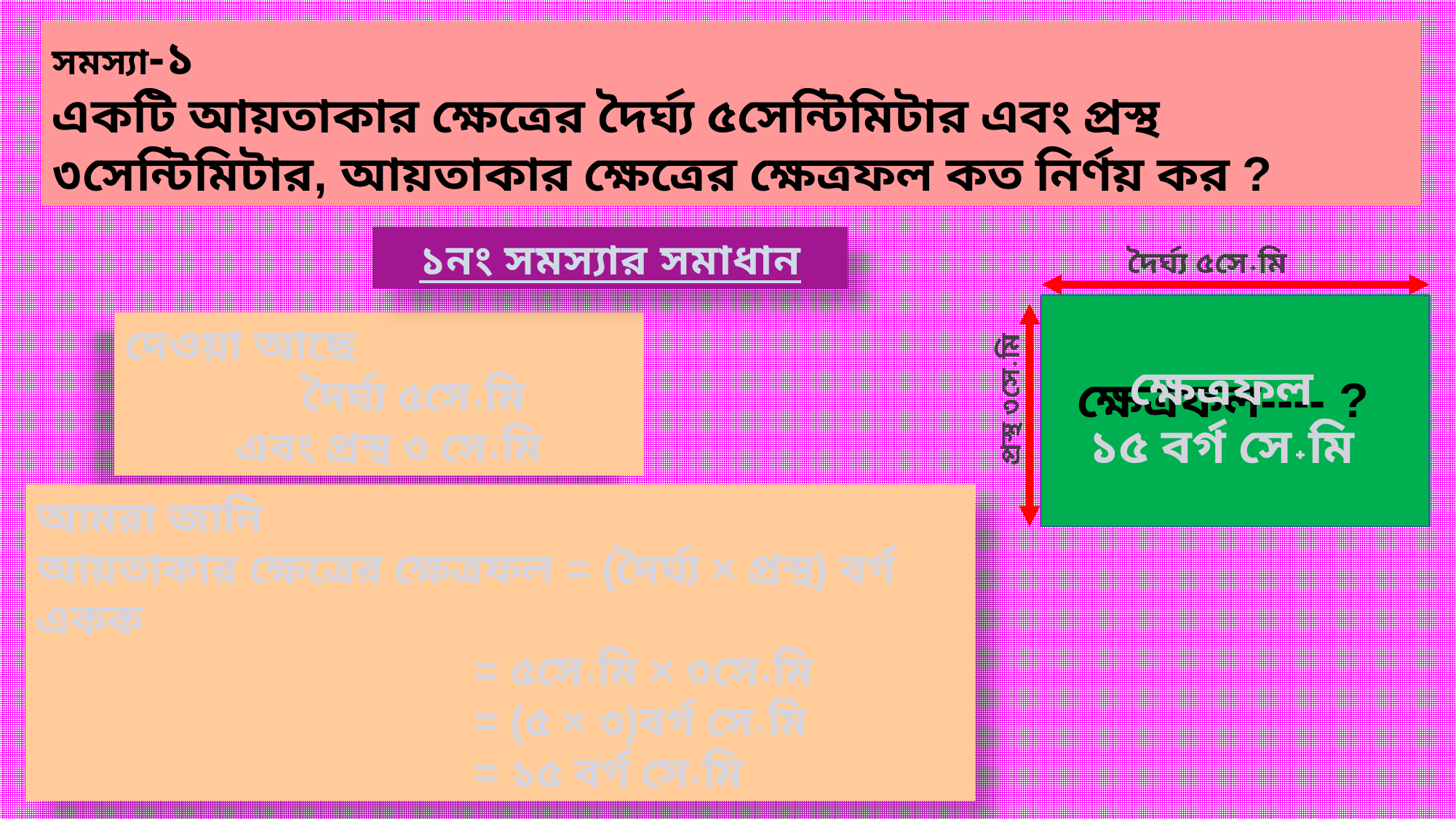

সমস্যা-১
একটি আয়তাকার ক্ষেত্রের দৈর্ঘ্য ৫সেন্টিমিটার এবং প্রস্থ ৩সেন্টিমিটার, আয়তাকার ক্ষেত্রের ক্ষেত্রফল কত নির্ণয় কর ?
১নং সমস্যার সমাধান
দৈর্ঘ্য ৫সে˖মি

দেওয়া আছে
                দৈর্ঘ্য ৫সে˖মি
          এবং প্রস্থ ৩ সে˖মি
প্রস্থ ৩সে˖মি
ক্ষেত্রফল
১৫ বর্গ সে˖মি
ক্ষেত্রফল---- ?
আমরা জানি
আয়তাকার ক্ষেত্রের ক্ষেত্রফল = (দৈর্ঘ্য × প্রস্থ) বর্গ একক
                                     = ৫সে˖মি × ৩সে˖মি
                                     = (৫ × ৩)বর্গ সে˖মি
                                     = ১৫ বর্গ সে˖মি